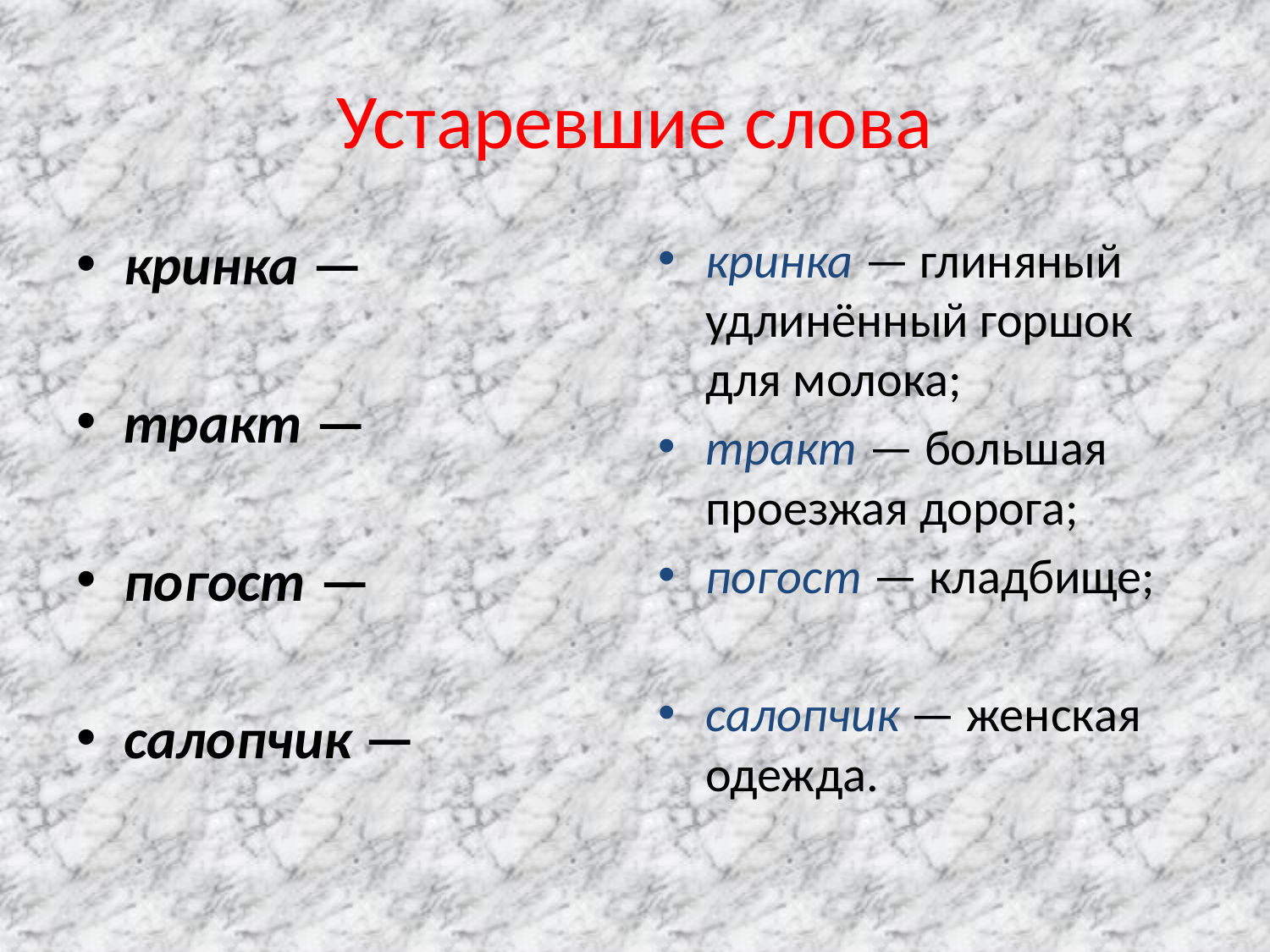

# Устаревшие слова
кринка —

тракт —

погост —

салопчик —

кринка — глиняный удлинённый горшок для молока;
тракт — большая проезжая дорога;
погост — кладбище;

салопчик — женская одежда.